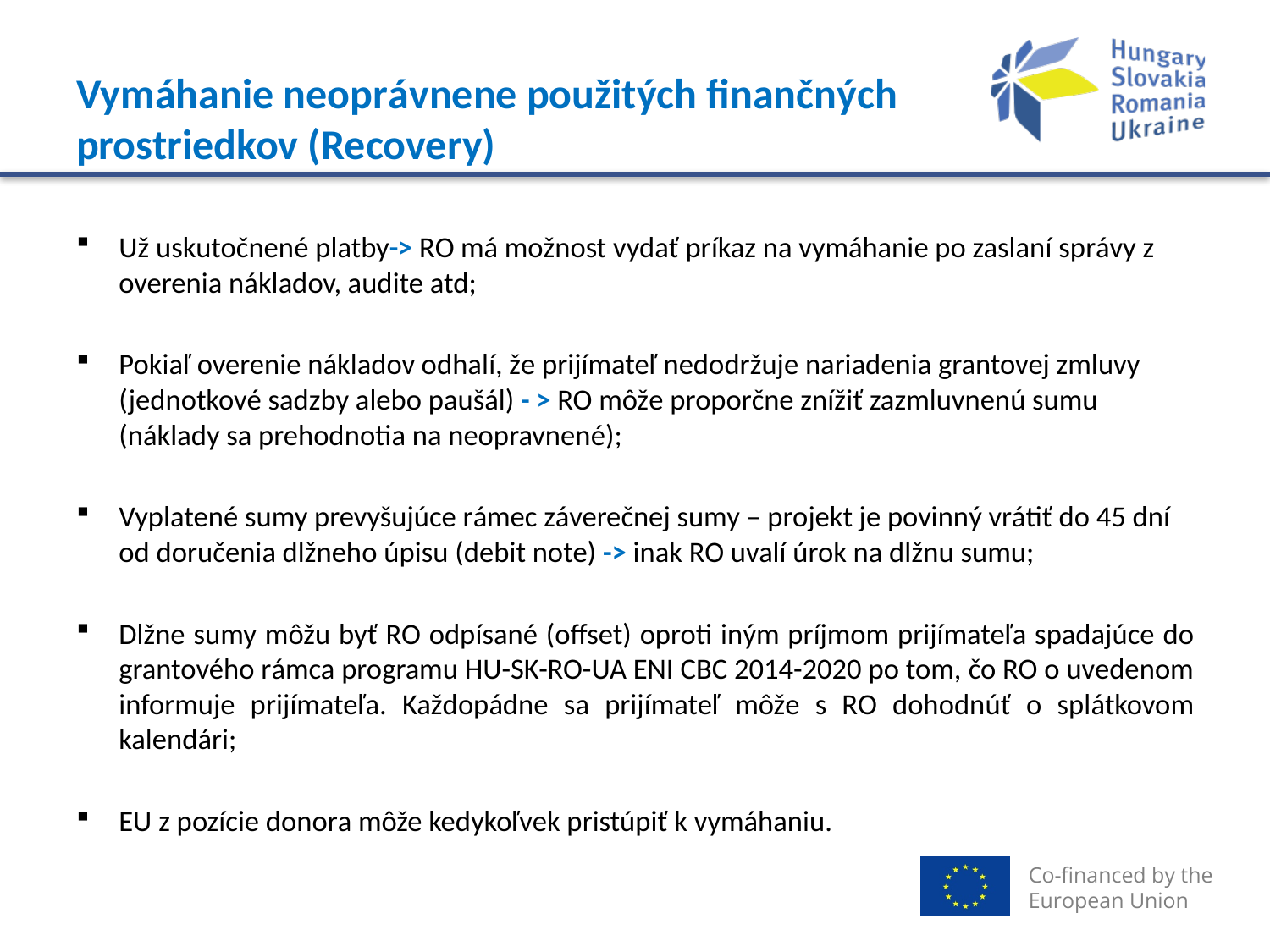

# Vymáhanie neoprávnene použitých finančných prostriedkov (Recovery)
Už uskutočnené platby-> RO má možnost vydať príkaz na vymáhanie po zaslaní správy z overenia nákladov, audite atd;

Pokiaľ overenie nákladov odhalí, že prijímateľ nedodržuje nariadenia grantovej zmluvy (jednotkové sadzby alebo paušál) - > RO môže proporčne znížiť zazmluvnenú sumu (náklady sa prehodnotia na neopravnené);

Vyplatené sumy prevyšujúce rámec záverečnej sumy – projekt je povinný vrátiť do 45 dní od doručenia dlžneho úpisu (debit note) -> inak RO uvalí úrok na dlžnu sumu;

Dlžne sumy môžu byť RO odpísané (offset) oproti iným príjmom prijímateľa spadajúce do grantového rámca programu HU-SK-RO-UA ENI CBC 2014-2020 po tom, čo RO o uvedenom informuje prijímateľa. Každopádne sa prijímateľ môže s RO dohodnúť o splátkovom kalendári;

EU z pozície donora môže kedykoľvek pristúpiť k vymáhaniu.